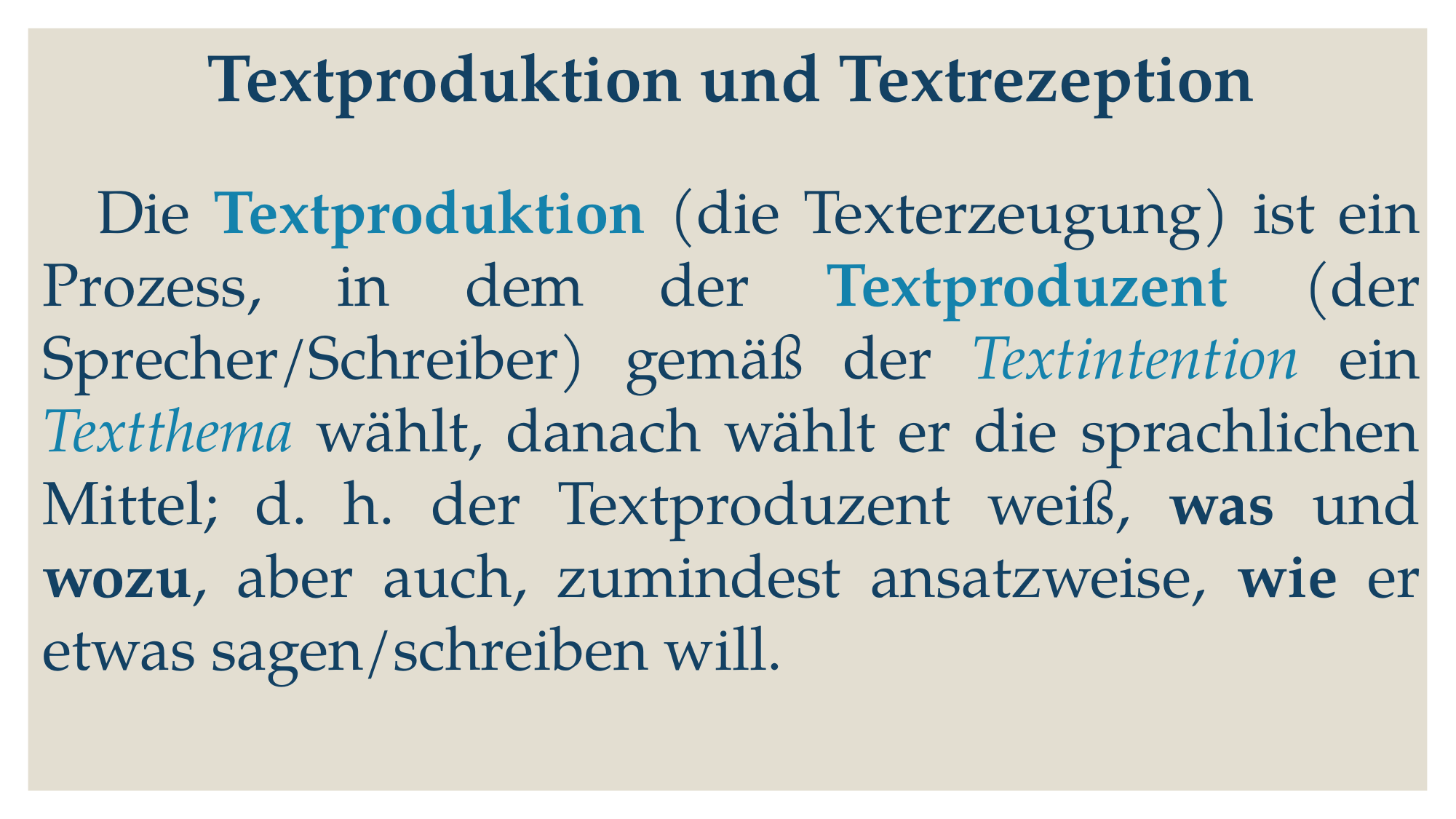

Textproduktion und Textrezeption

Die Textproduktion (die Texterzeugung) ist ein Prozess, in dem der Textproduzent (der Sprecher/Schreiber) gemäß der Textintention ein Textthema wählt, danach wählt er die sprachlichen Mittel; d. h. der Textproduzent weiß, was und wozu, aber auch, zumindest ansatzweise, wie er etwas sagen/schreiben will.